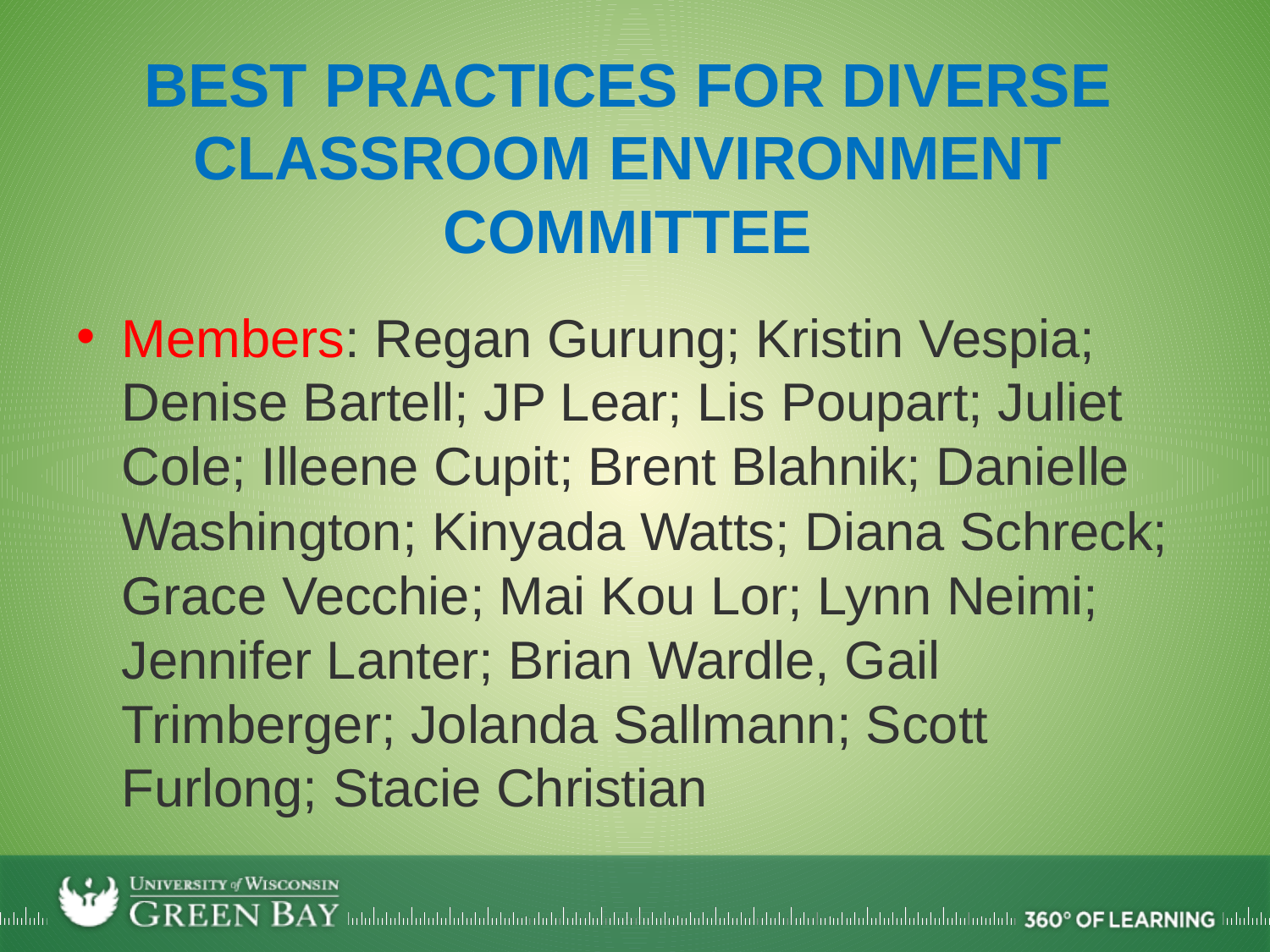

# Best Practices for Diverse Classroom Environment Committee

Members: Regan Gurung; Kristin Vespia; Denise Bartell; JP Lear; Lis Poupart; Juliet Cole; Illeene Cupit; Brent Blahnik; Danielle Washington; Kinyada Watts; Diana Schreck; Grace Vecchie; Mai Kou Lor; Lynn Neimi; Jennifer Lanter; Brian Wardle, Gail Trimberger; Jolanda Sallmann; Scott Furlong; Stacie Christian